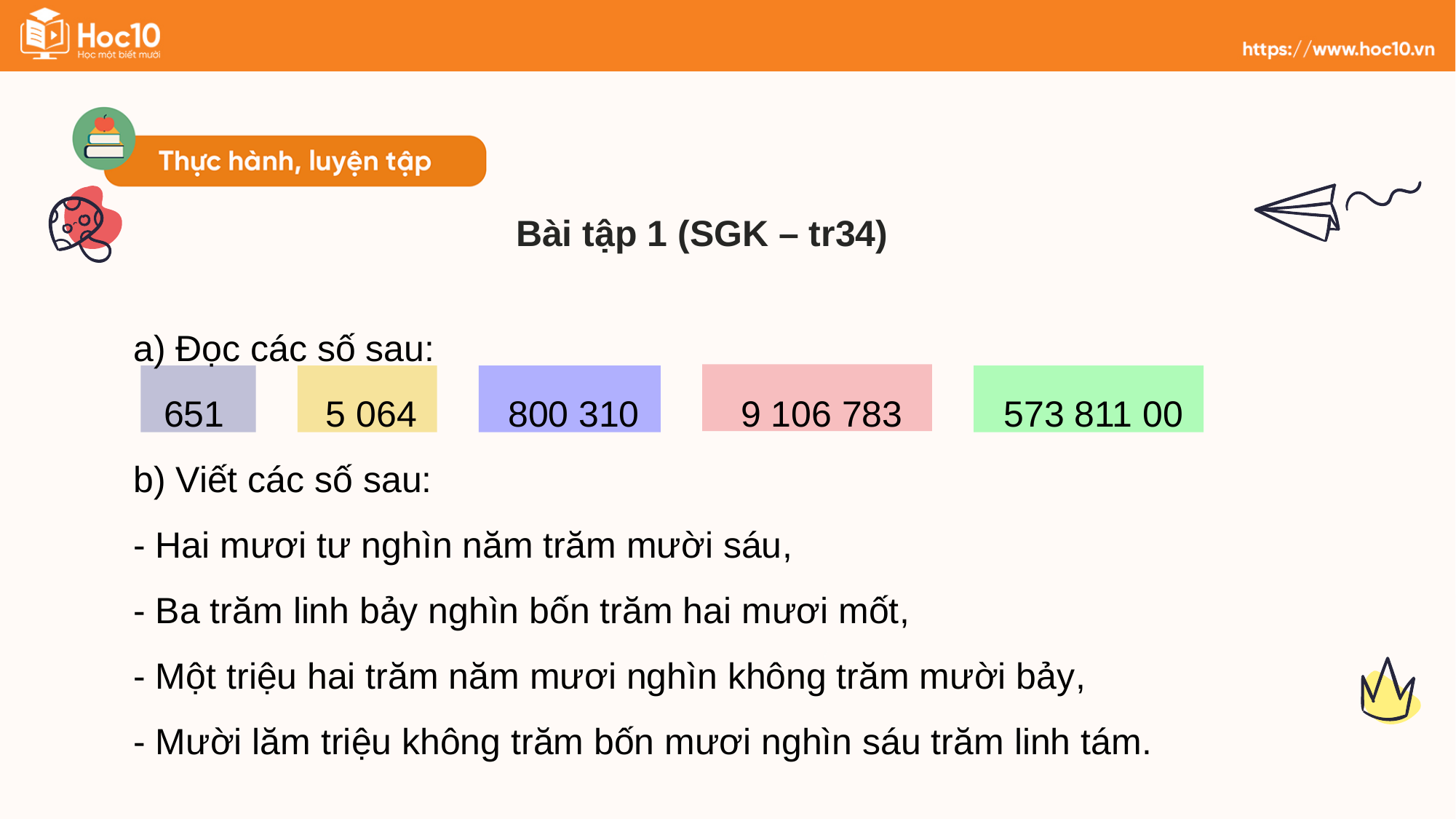

Bài tập 1 (SGK – tr34)

a) Đọc các số sau:
   651          5 064         800 310          9 106 783          573 811 00
b) Viết các số sau:
- Hai mươi tư nghìn năm trăm mười sáu,
- Ba trăm linh bảy nghìn bốn trăm hai mươi mốt,
- Một triệu hai trăm năm mươi nghìn không trăm mười bảy,
- Mười lăm triệu không trăm bốn mươi nghìn sáu trăm linh tám.